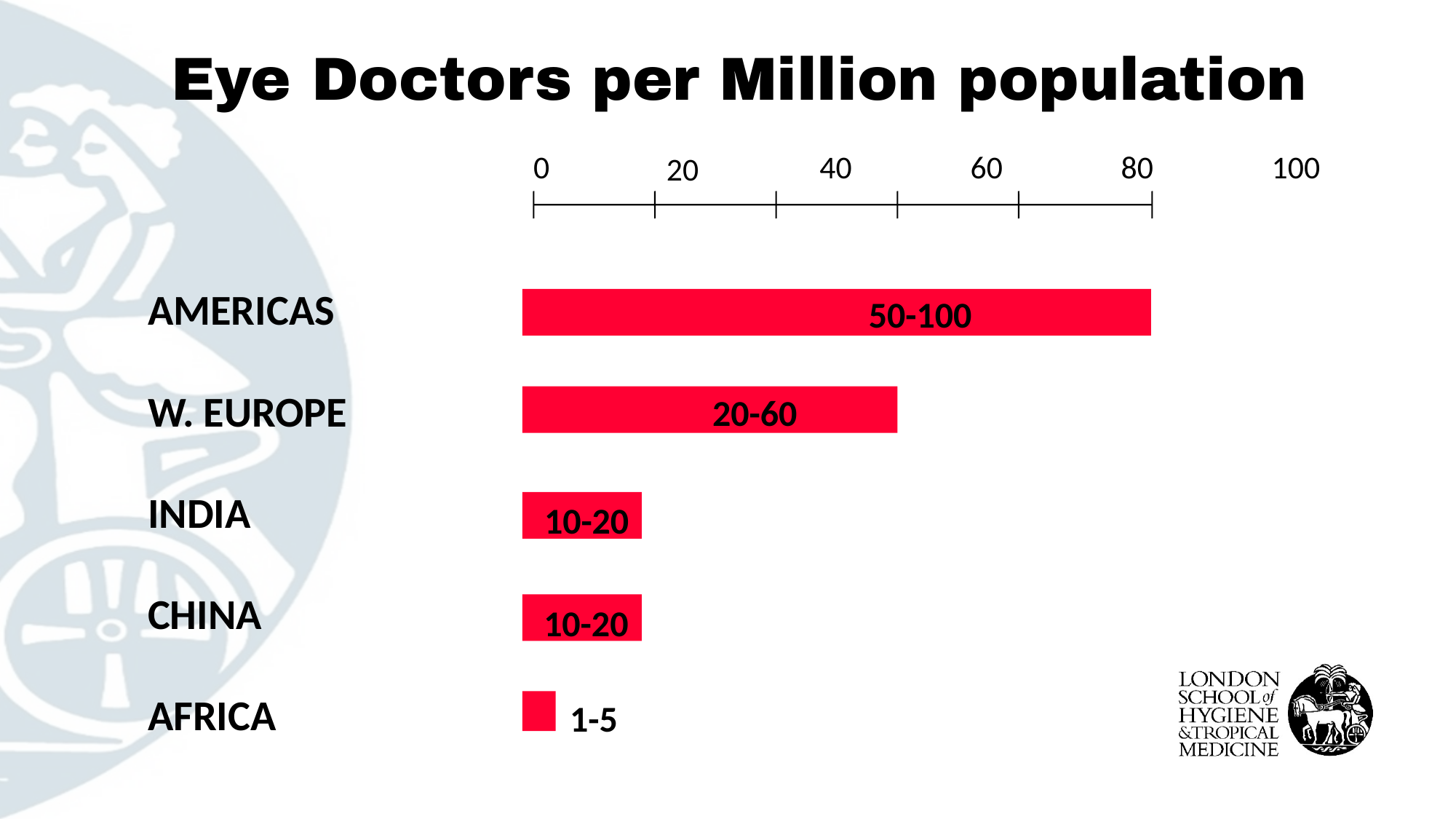

Eye Doctors per Million population
0
40
60
80
100
20

50-100
AMERICAS
W. EUROPE
INDIA
CHINA
AFRICA

20-60

10-20

10-20
1-5